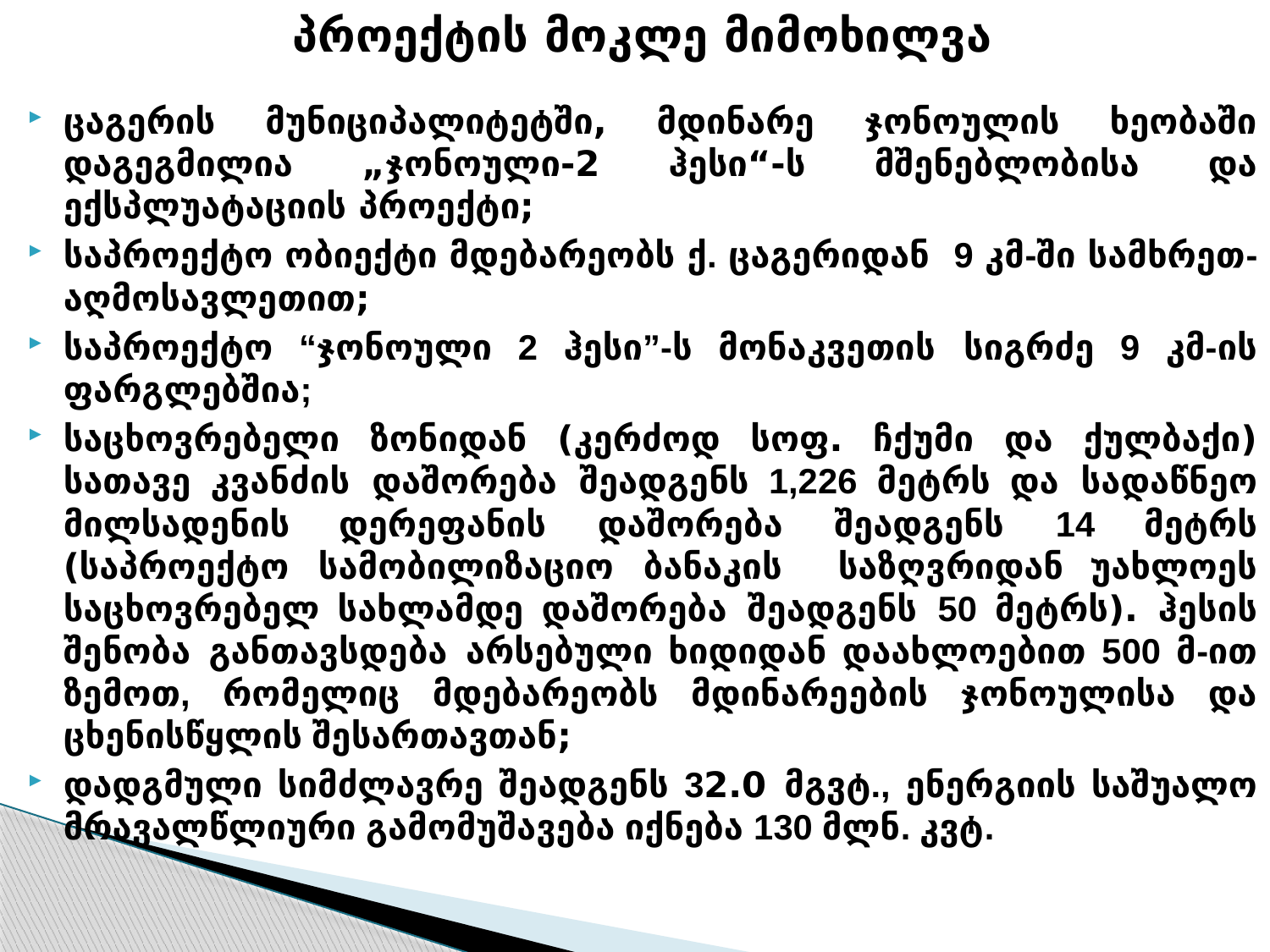

პროექტის მოკლე მიმოხილვა

ცაგერის მუნიციპალიტეტში, მდინარე ჯონოულის ხეობაში დაგეგმილია „ჯონოული-2 ჰესი“-ს მშენებლობისა და ექსპლუატაციის პროექტი;
საპროექტო ობიექტი მდებარეობს ქ. ცაგერიდან  9 კმ-ში სამხრეთ-აღმოსავლეთით;
საპროექტო “ჯონოული 2 ჰესი”-ს მონაკვეთის სიგრძე 9 კმ-ის ფარგლებშია;
საცხოვრებელი ზონიდან (კერძოდ სოფ. ჩქუმი და ქულბაქი) სათავე კვანძის დაშორება შეადგენს 1,226 მეტრს და სადაწნეო მილსადენის დერეფანის დაშორება შეადგენს 14 მეტრს (საპროექტო სამობილიზაციო ბანაკის  საზღვრიდან უახლოეს საცხოვრებელ სახლამდე დაშორება შეადგენს 50 მეტრს). ჰესის შენობა განთავსდება არსებული ხიდიდან დაახლოებით 500 მ-ით ზემოთ, რომელიც მდებარეობს მდინარეების ჯონოულისა და ცხენისწყლის შესართავთან;
დადგმული სიმძლავრე შეადგენს 32.0 მგვტ., ენერგიის საშუალო მრავალწლიური გამომუშავება იქნება 130 მლნ. კვტ.